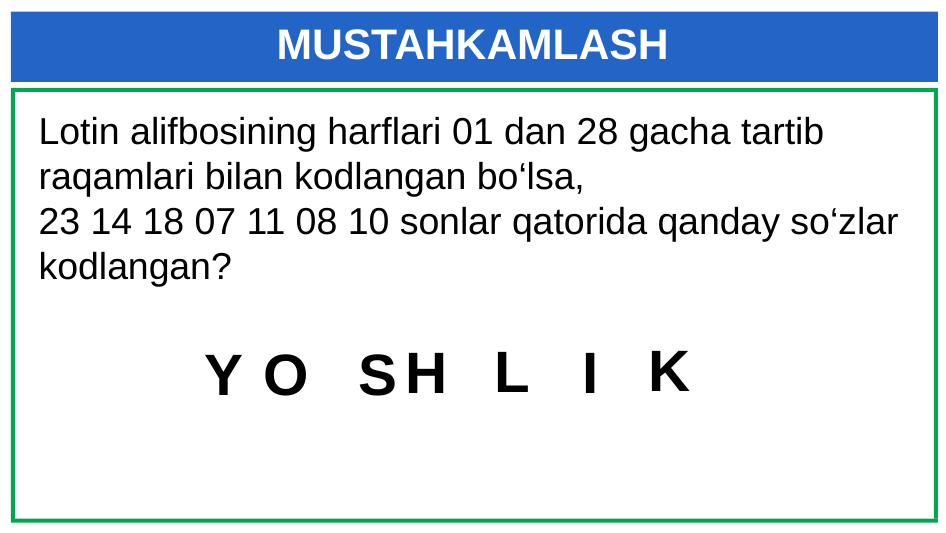

# MUSTAHKAMLASH
Lotin alifbosining harflari 01 dan 28 gacha tartib raqamlari bilan kodlangan bo‘lsa,
23 14 18 07 11 08 10 sonlar qatorida qanday so‘zlar kodlangan?
K
L
H
I
O
S
Y